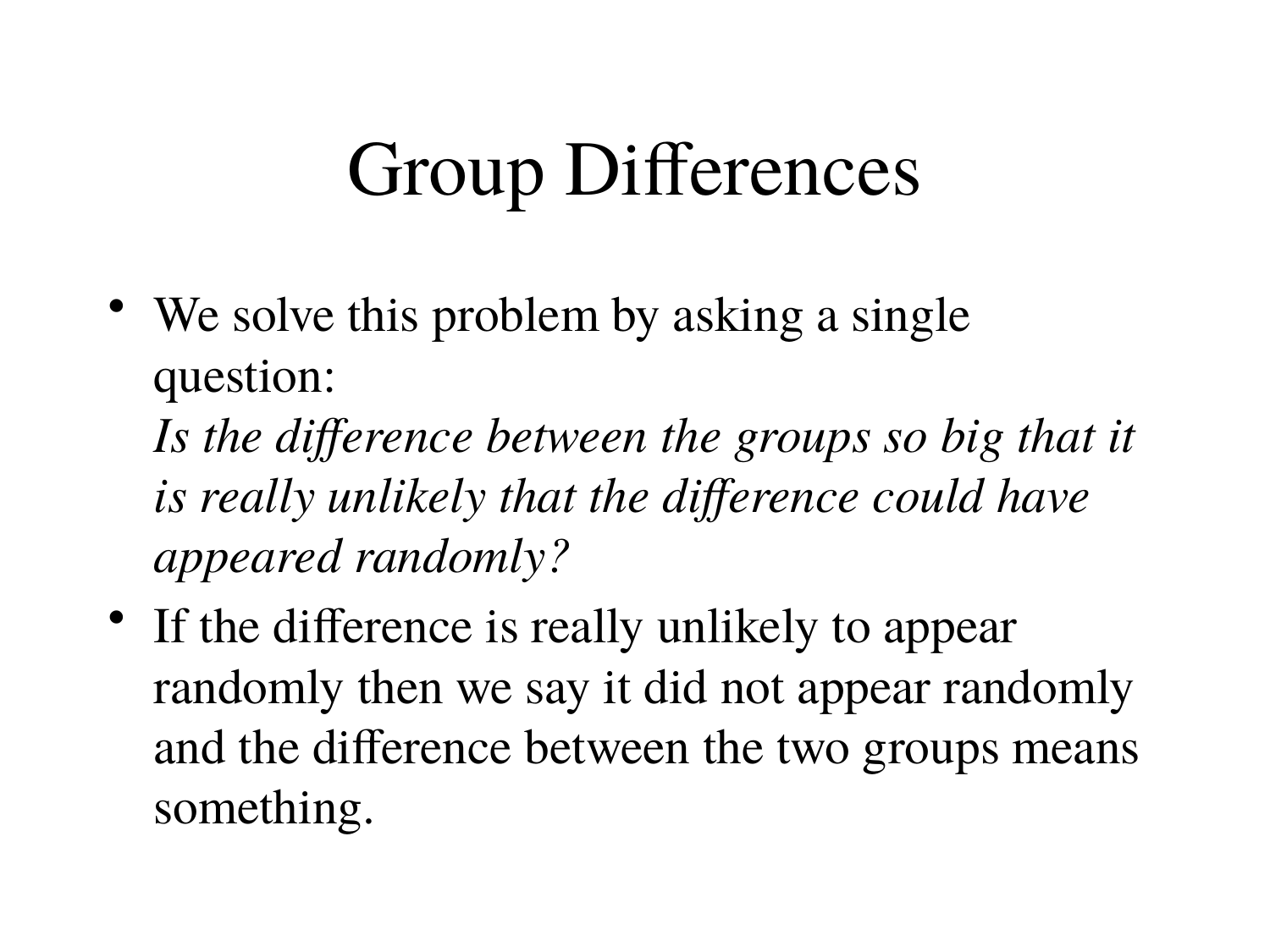

# Group Differences
We solve this problem by asking a single question:
Is the difference between the groups so big that it is really unlikely that the difference could have appeared randomly?
If the difference is really unlikely to appear randomly then we say it did not appear randomly and the difference between the two groups means something.